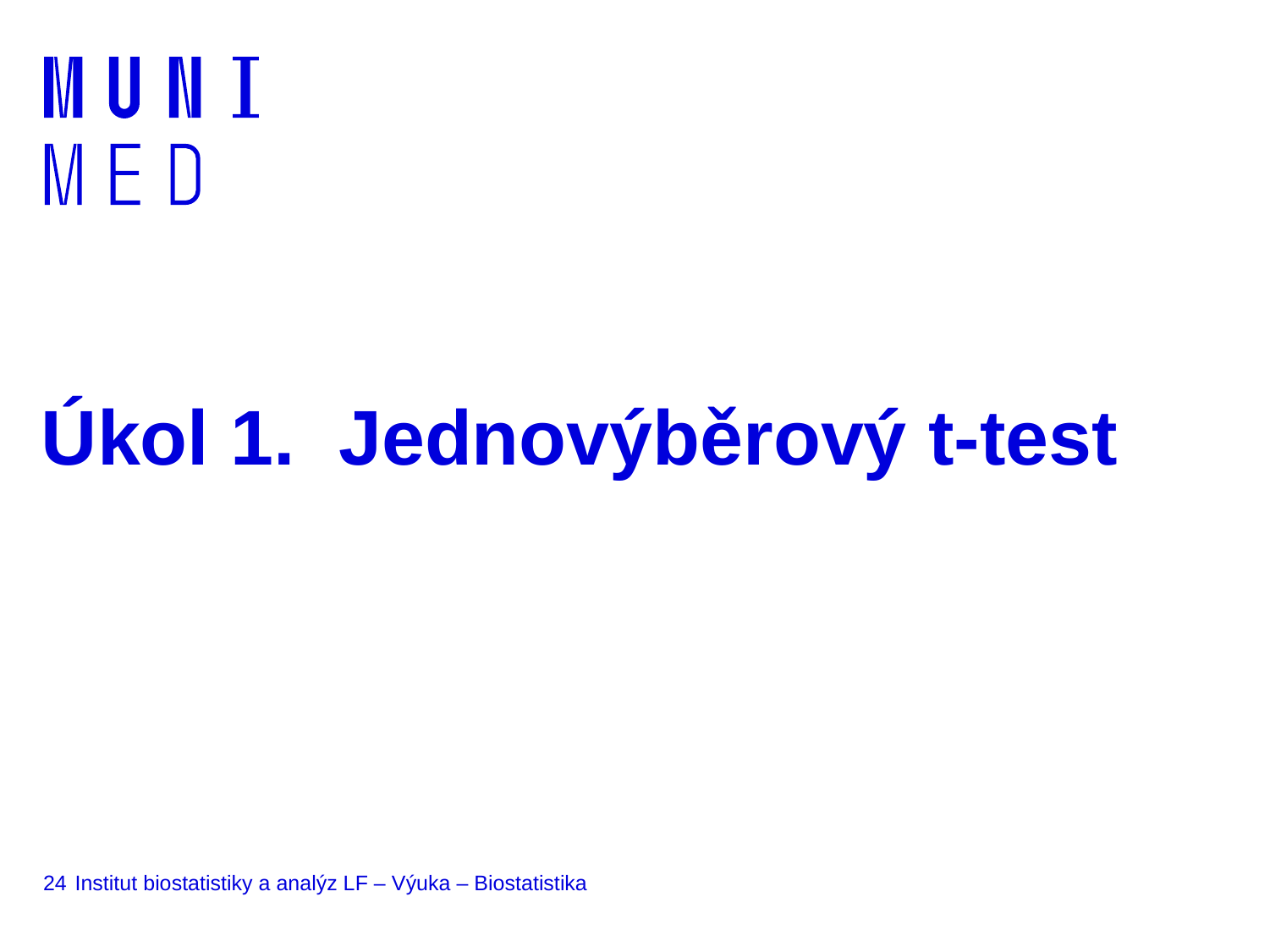

# Úkol 1.  Jednovýběrový t-test

24
Institut biostatistiky a analýz LF – Výuka – Biostatistika